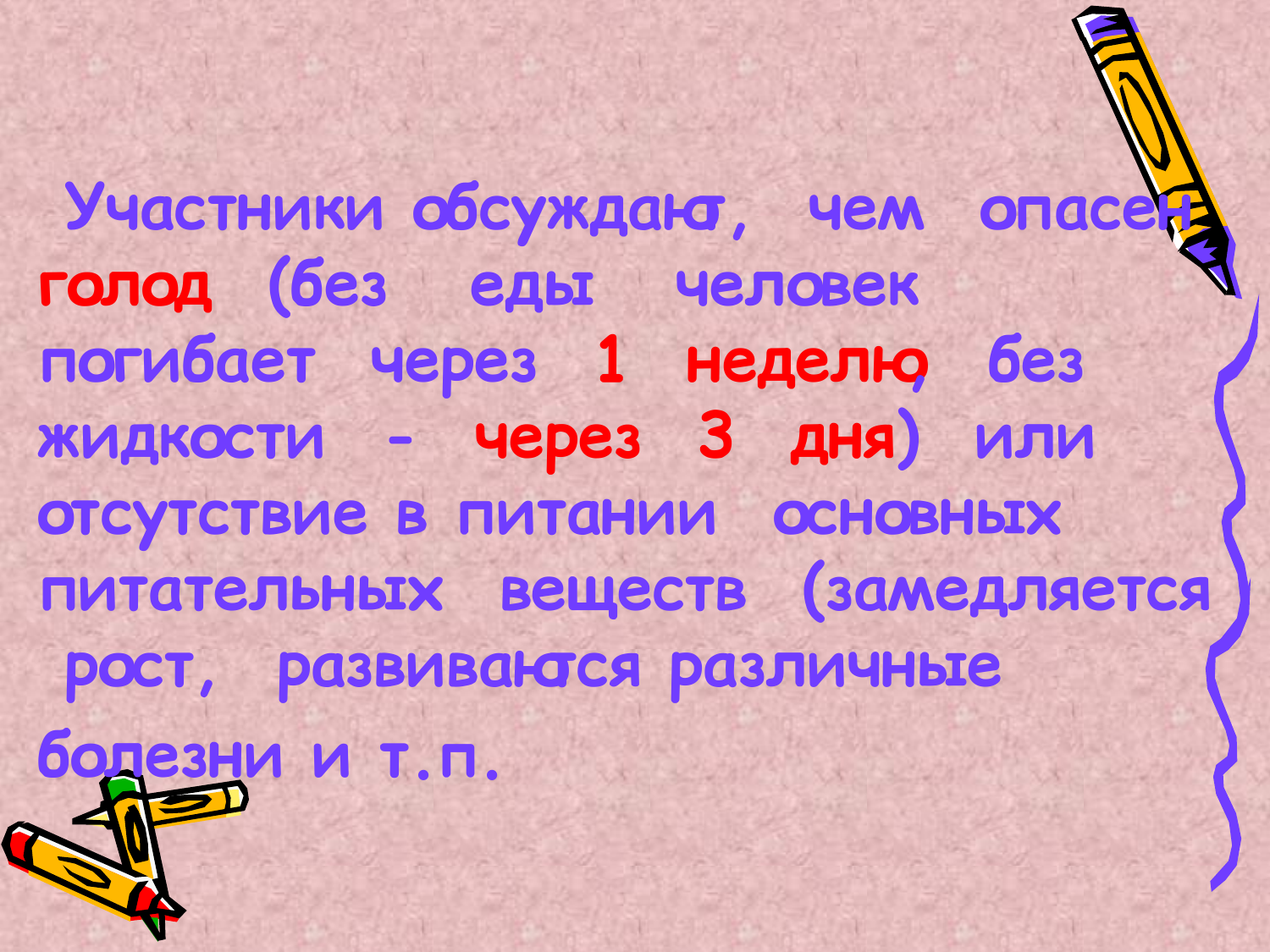

# Участники обсуждают,  чем  опасен  голод  (без   еды   человек   погибает  через  1  неделю,  без  жидкости  -  через  3  дня)  или   отсутствие в питании  основных  питательных  веществ  (замедляется   рост,  развиваются различные болезни и т.п.